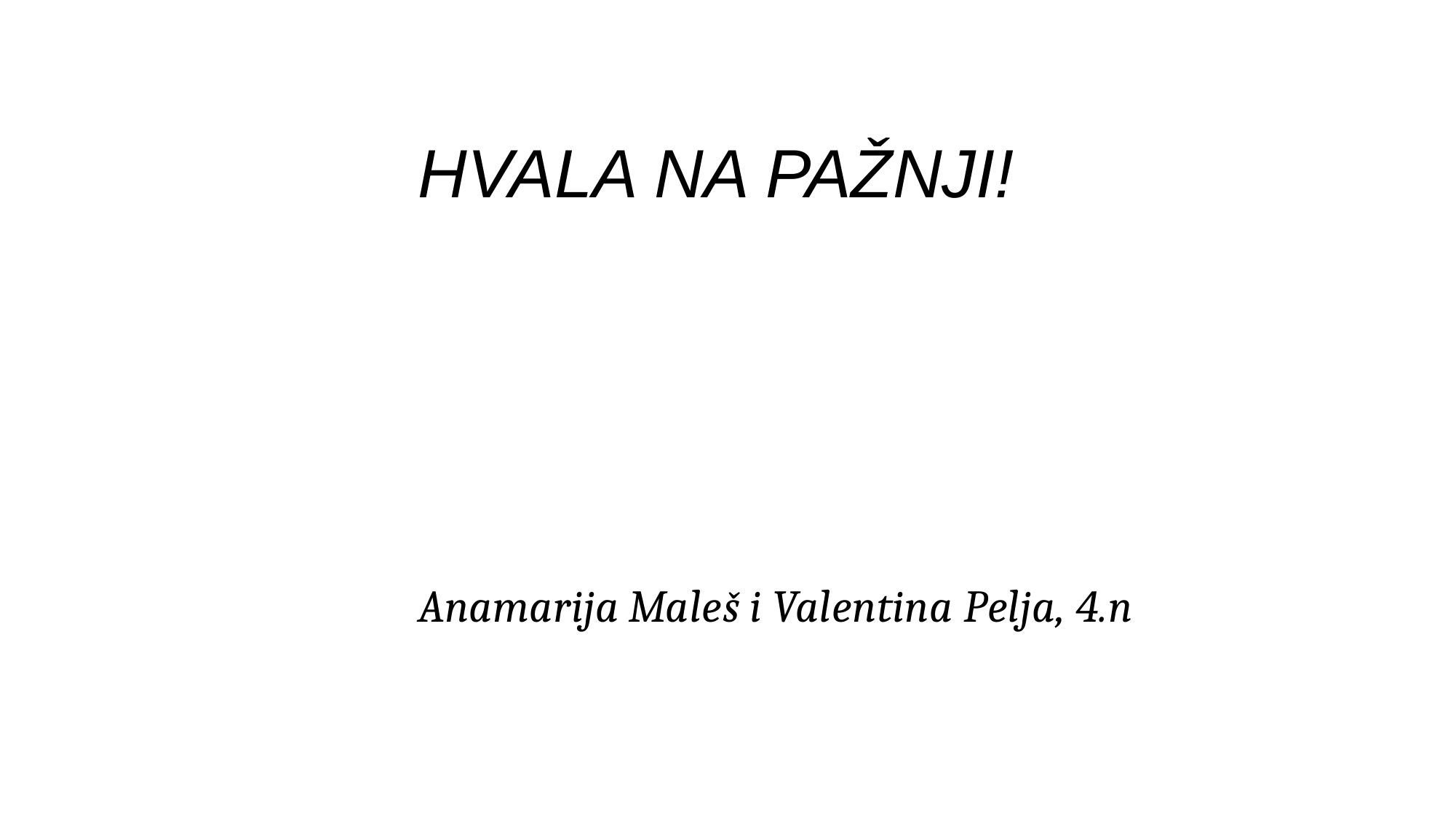

HVALA NA PAŽNJI!

Anamarija Maleš i Valentina Pelja, 4.n